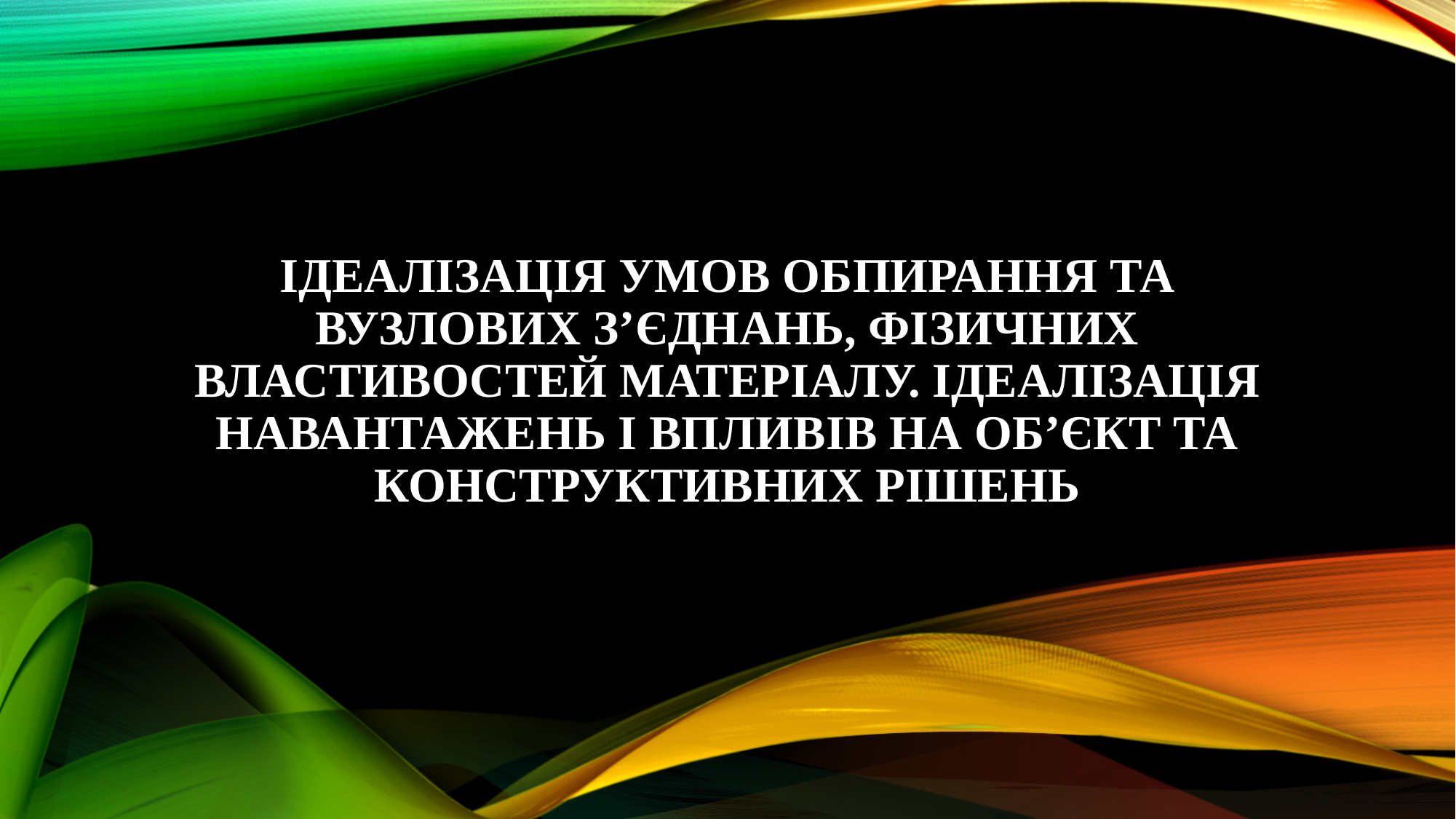

# Ідеалізація умов обпирання та вузлових з’єднань, фізичних властивостей матеріалу. Ідеалізація навантажень і впливів на об’єкт та конструктивних рішень